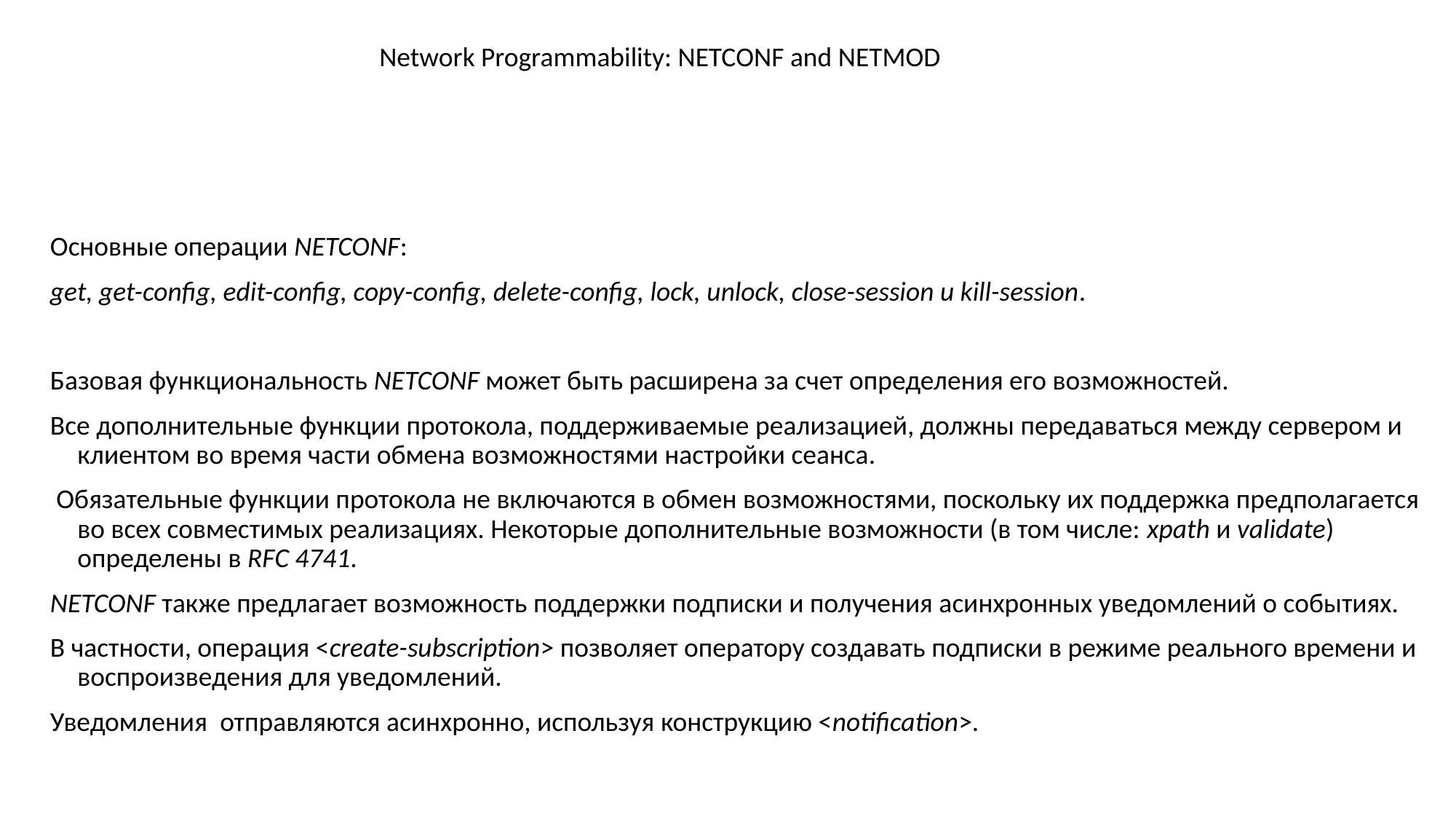

# Network Programmability: NETCONF and NETMOD

Основные операции NETCONF:
get, get-config, edit-config, copy-config, delete-config, lock, unlock, close-session и kill-session.

Базовая функциональность NETCONF может быть расширена за счет определения его возможностей.
Все дополнительные функции протокола, поддерживаемые реализацией, должны передаваться между сервером и клиентом во время части обмена возможностями настройки сеанса.
 Обязательные функции протокола не включаются в обмен возможностями, поскольку их поддержка предполагается во всех совместимых реализациях. Некоторые дополнительные возможности (в том числе: xpath и validate) определены в RFC 4741.
NETCONF также предлагает возможность поддержки подписки и получения асинхронных уведомлений о событиях.
В частности, операция <create-subscription> позволяет оператору создавать подписки в режиме реального времени и воспроизведения для уведомлений.
Уведомления  отправляются асинхронно, используя конструкцию <notification>.